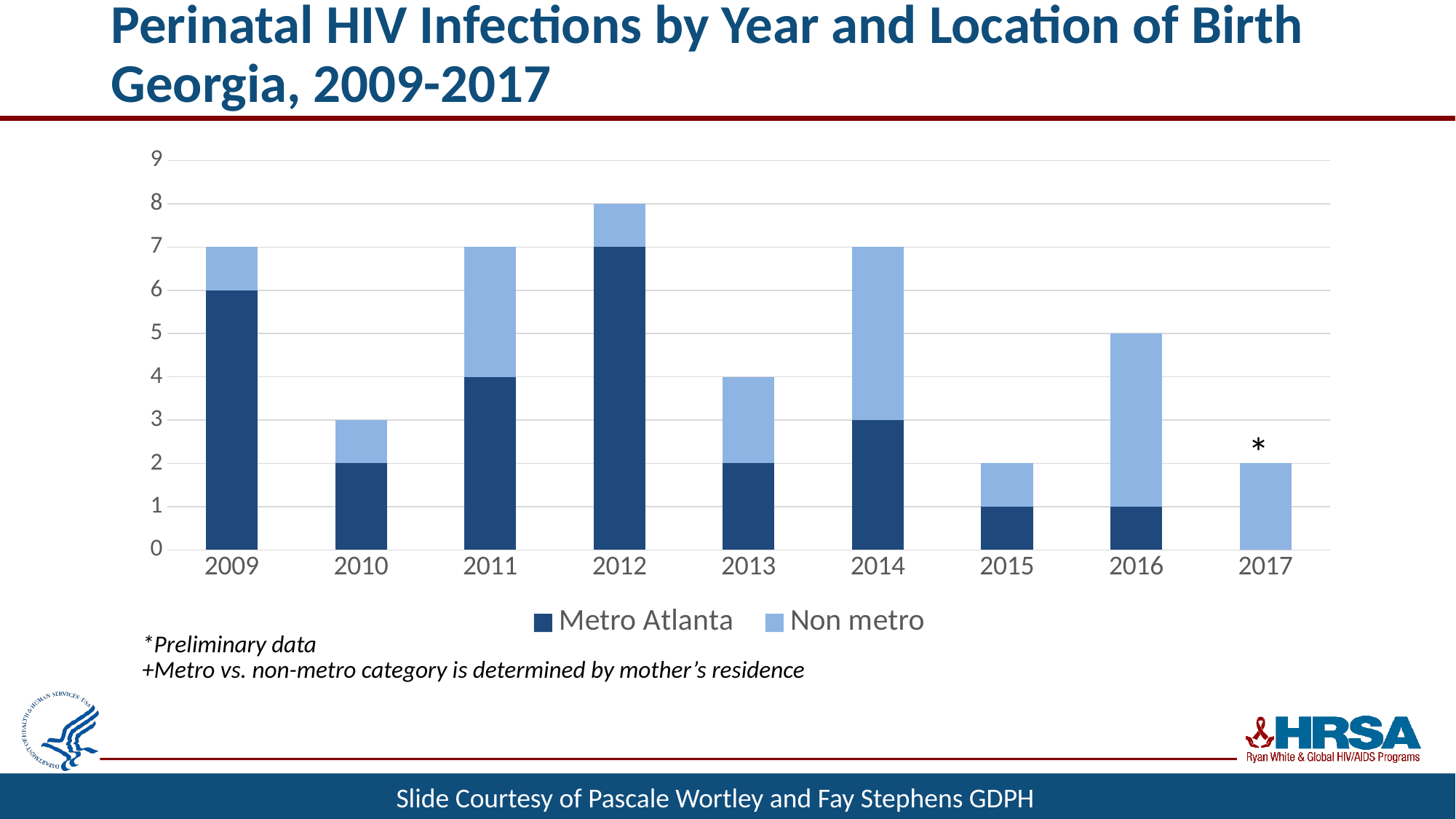

# Perinatal HIV Infections by Year and Location of Birth Georgia, 2009-2017

### Chart

| Category | Metro Atlanta | Non metro |
|---|---|---|
| 2009 | 6.0 | 1.0 |
| 2010 | 2.0 | 1.0 |
| 2011 | 4.0 | 3.0 |
| 2012 | 7.0 | 1.0 |
| 2013 | 2.0 | 2.0 |
| 2014 | 3.0 | 4.0 |
| 2015 | 1.0 | 1.0 |
| 2016 | 1.0 | 4.0 |
| 2017 | 0.0 | 2.0 |
*
*Preliminary data
+Metro vs. non-metro category is determined by mother’s residence
Slide Courtesy of Pascale Wortley and Fay Stephens GDPH